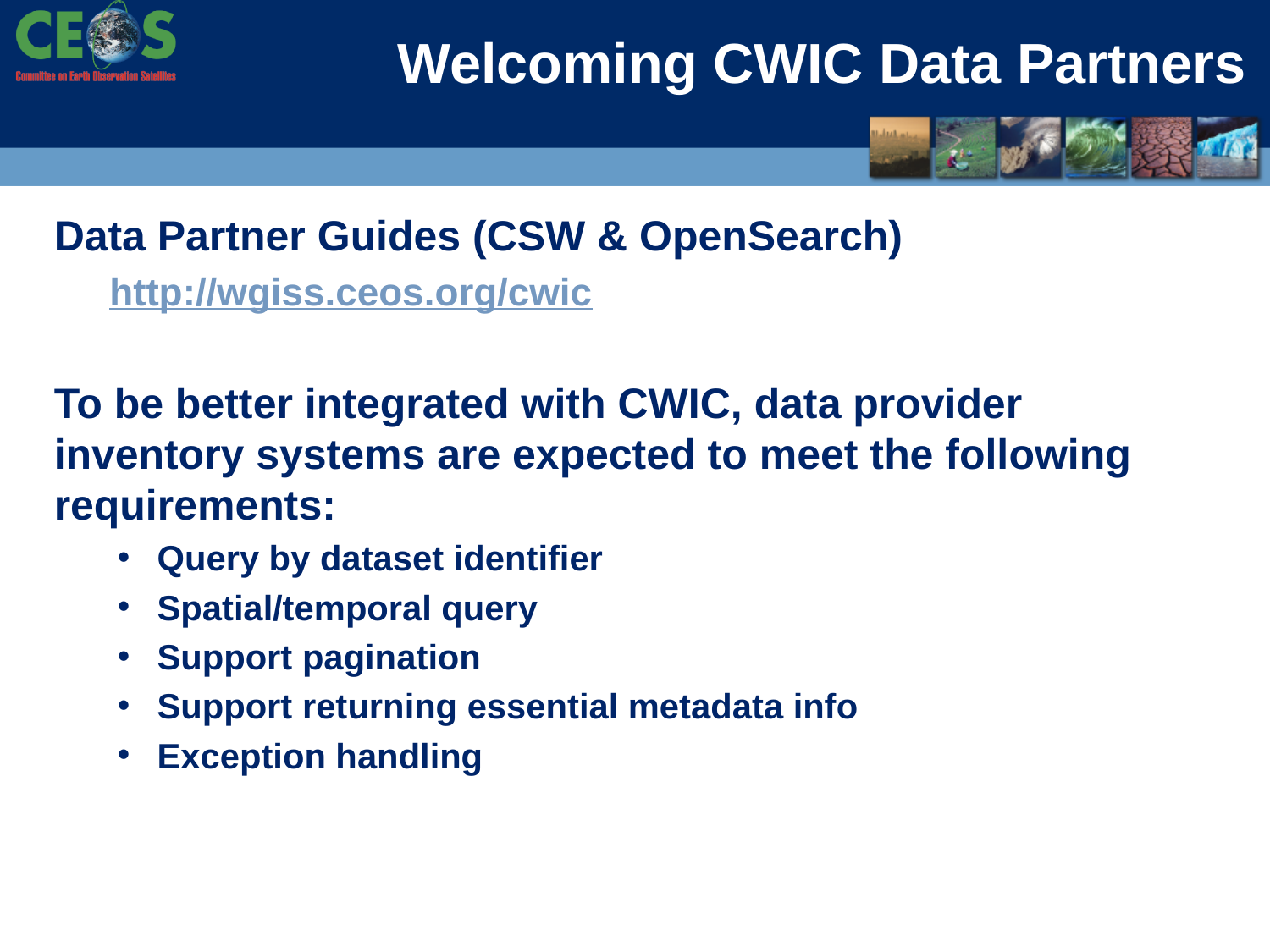

# Welcoming CWIC Data Partners
Data Partner Guides (CSW & OpenSearch)
http://wgiss.ceos.org/cwic

To be better integrated with CWIC, data provider inventory systems are expected to meet the following requirements:
Query by dataset identifier
Spatial/temporal query
Support pagination
Support returning essential metadata info
Exception handling